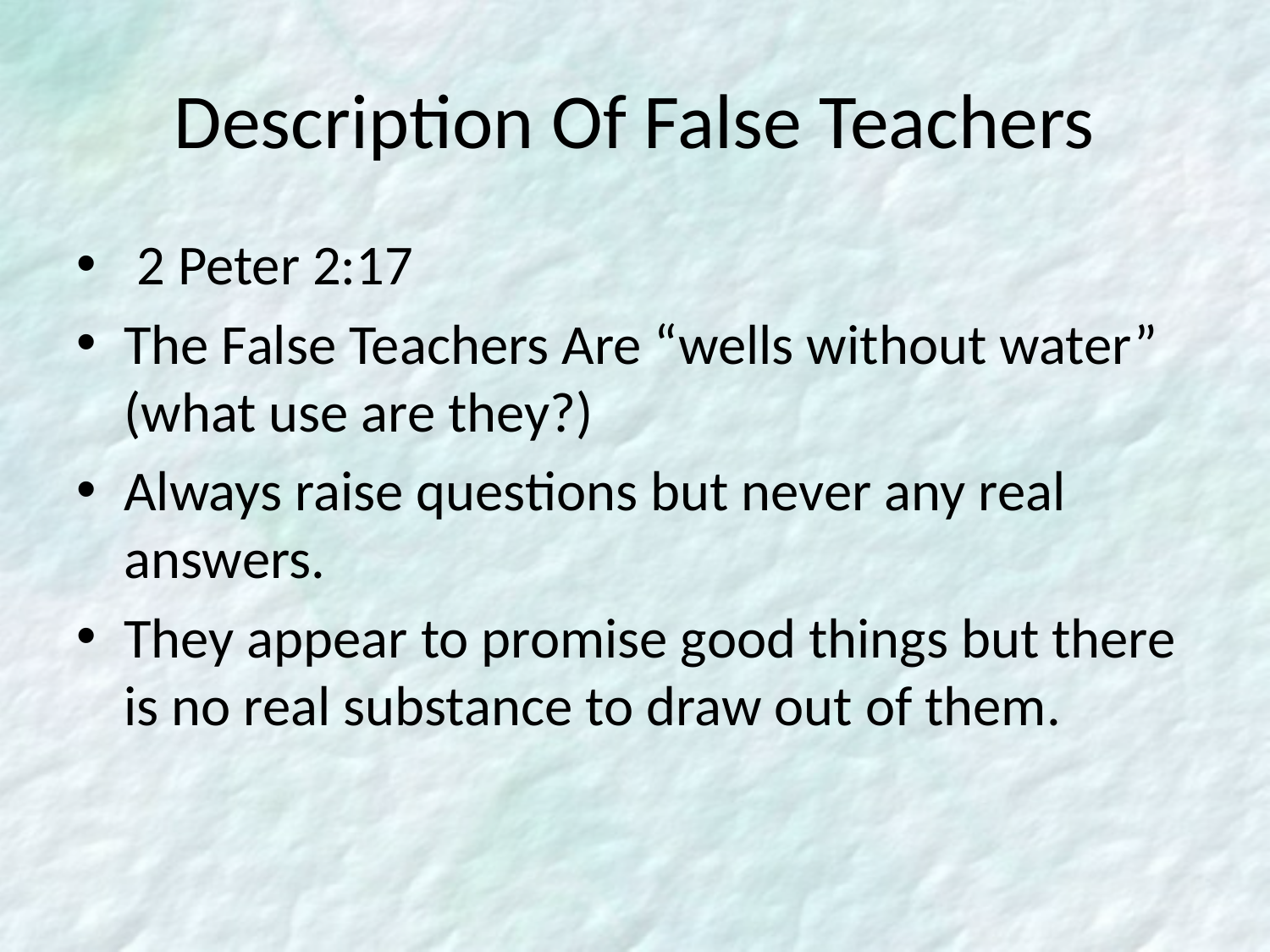

# Description Of False Teachers
 2 Peter 2:17
The False Teachers Are “wells without water” (what use are they?)
Always raise questions but never any real answers.
They appear to promise good things but there is no real substance to draw out of them.